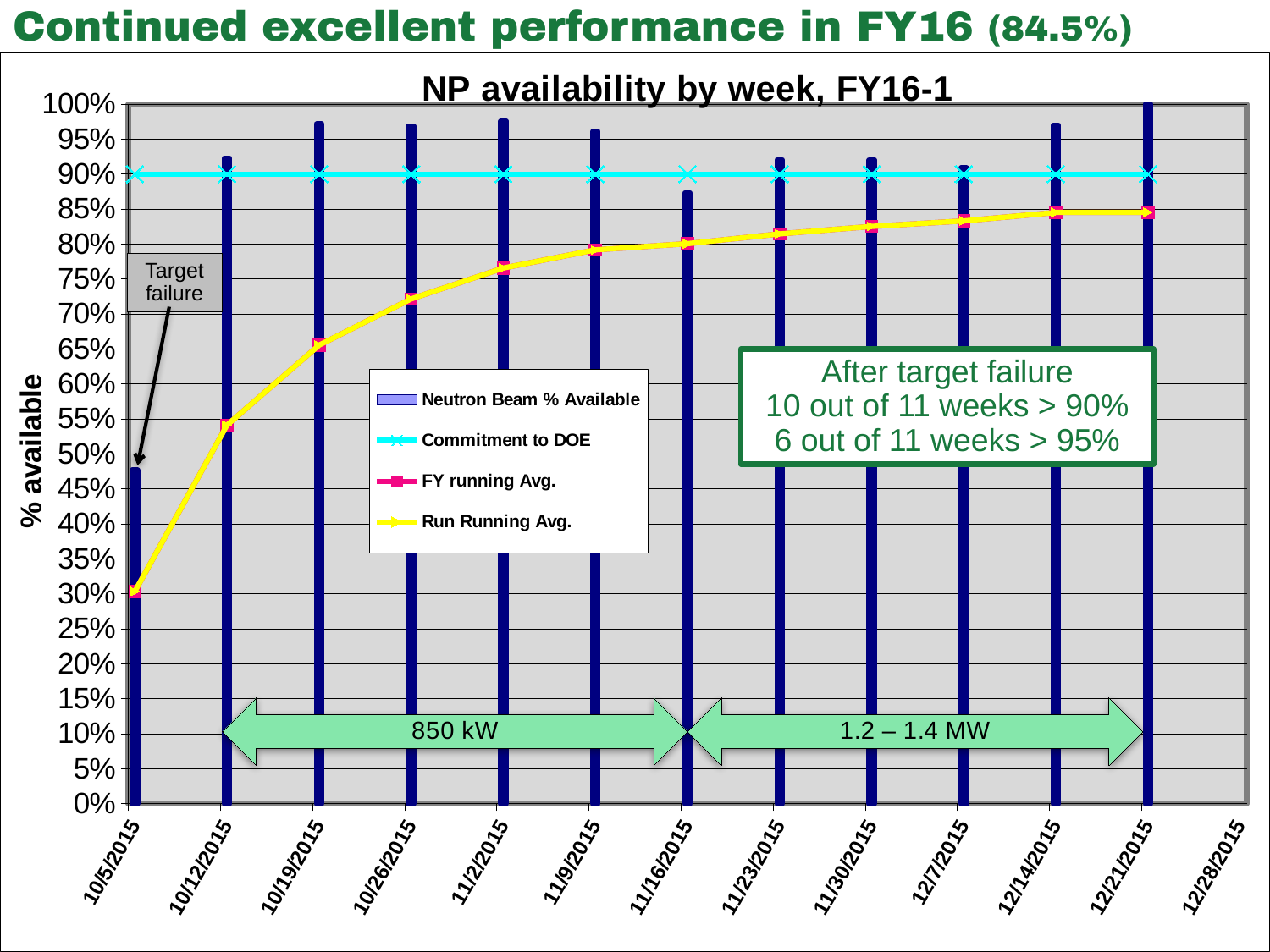

# Continued excellent performance in FY16 (84.5%)

[unsupported chart]

Target failure
After target failure
10 out of 11 weeks > 90%
6 out of 11 weeks > 95%